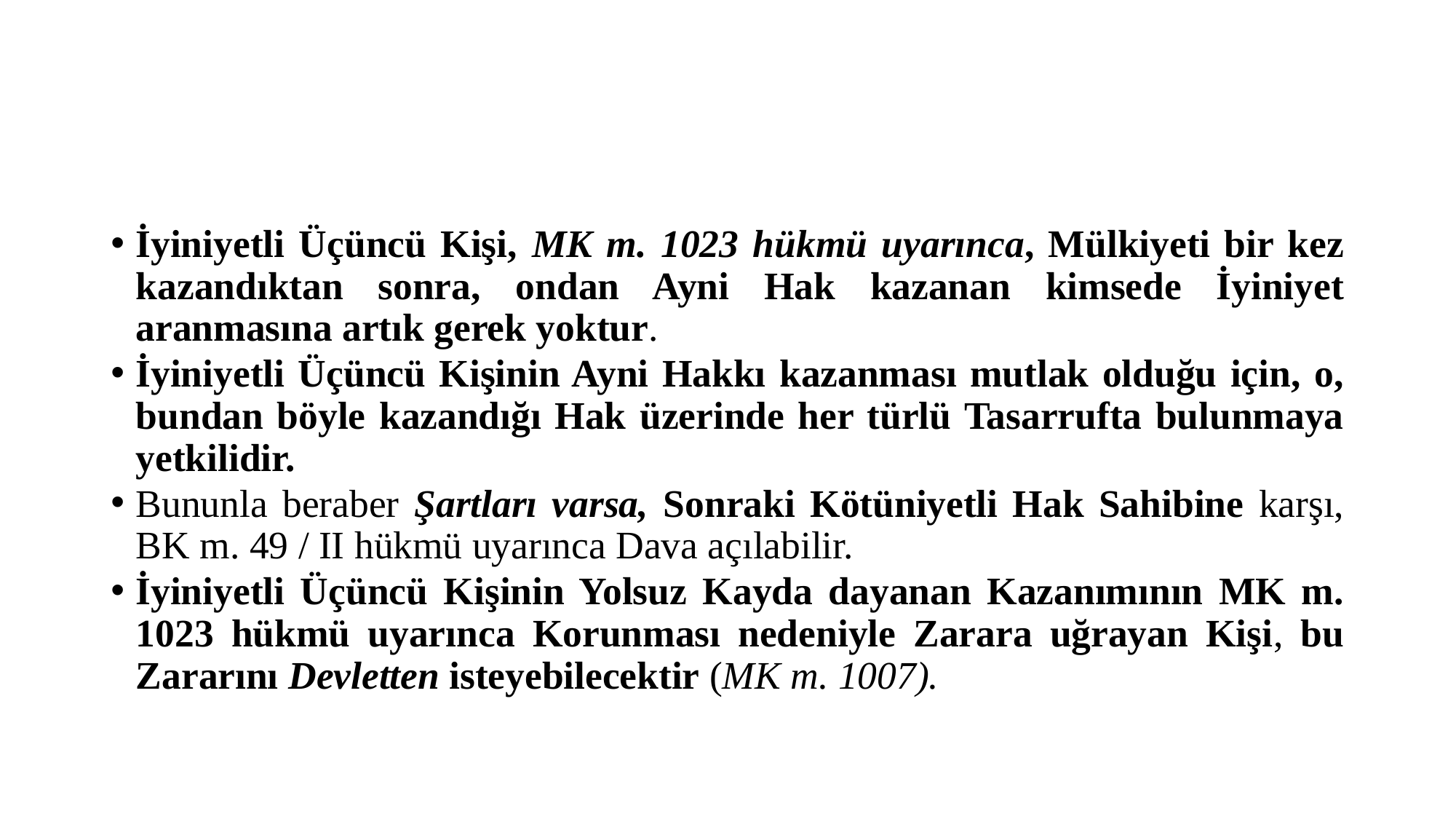

#
İyiniyetli Üçüncü Kişi, MK m. 1023 hükmü uyarınca, Mülkiyeti bir kez kazandıktan sonra, ondan Ayni Hak kazanan kimsede İyiniyet aranmasına artık gerek yoktur.
İyiniyetli Üçüncü Kişinin Ayni Hakkı kazanması mutlak olduğu için, o, bundan böyle kazandığı Hak üzerinde her türlü Tasarrufta bulunmaya yetkilidir.
Bununla beraber Şartları varsa, Sonraki Kötüniyetli Hak Sahibine karşı, BK m. 49 / II hükmü uyarınca Dava açılabilir.
İyiniyetli Üçüncü Kişinin Yolsuz Kayda dayanan Kazanımının MK m. 1023 hükmü uyarınca Korunması nedeniyle Zarara uğrayan Kişi, bu Zararını Devletten isteyebilecektir (MK m. 1007).